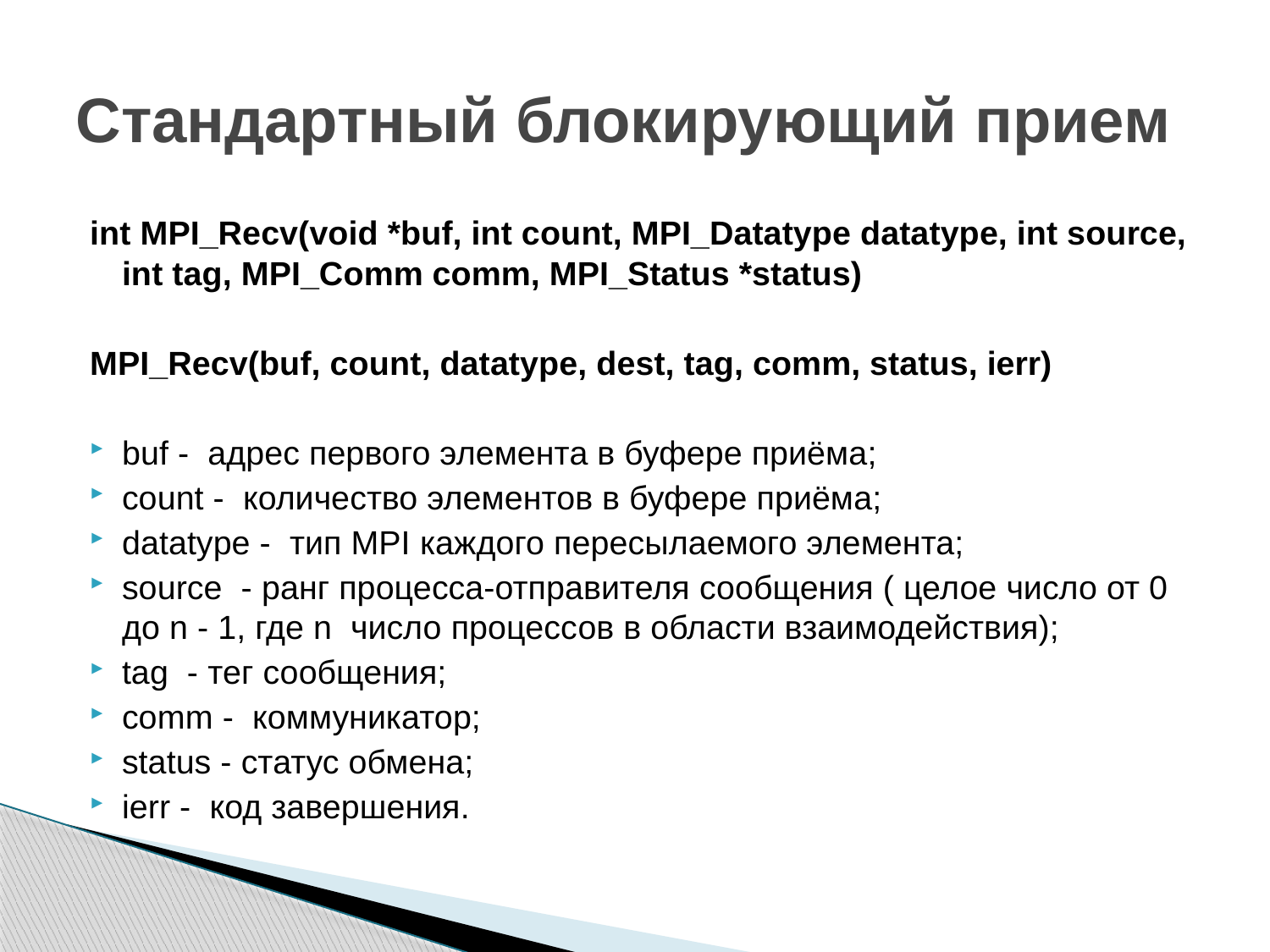

# Cтандартный блокирующий прием
int MPI_Recv(void *buf, int count, MPI_Datatype datatype, int source, int tag, MPI_Comm comm, MPI_Status *status)

MPI_Recv(buf, count, datatype, dest, tag, comm, status, ierr)

buf -  адрес первого элемента в буфере приёма;
count -  количество элементов в буфере приёма;
datatype -  тип MPI каждого пересылаемого элемента;
source  - ранг процесса-отправителя сообщения ( целое число от 0 до n - 1, где n  число процессов в области взаимодействия);
tag  - тег сообщения;
comm -  коммуникатор;
status - статус обмена;
ierr -  код завершения.